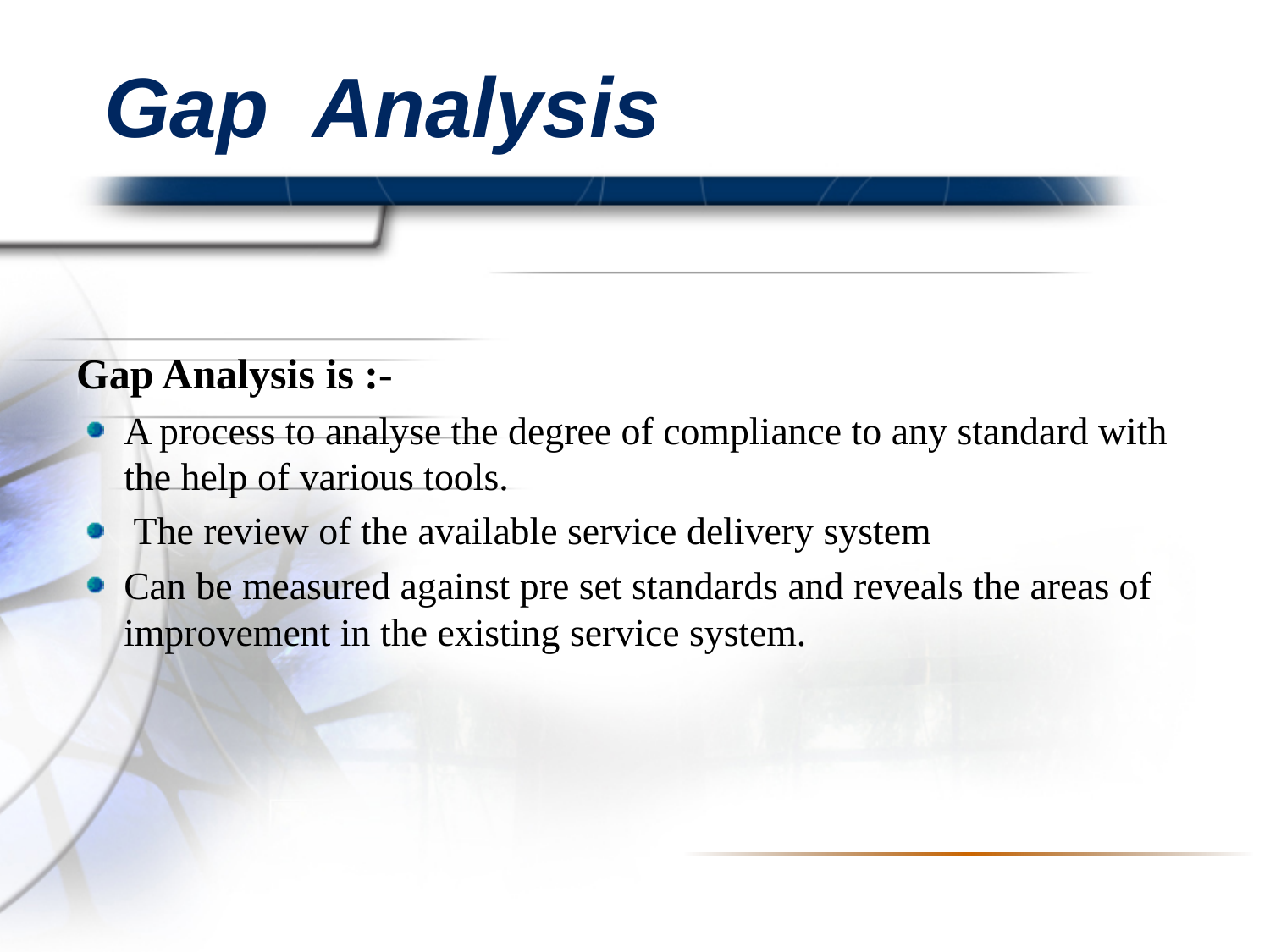

# Gap  Analysis

Gap Analysis is :-
A process to analyse the degree of compliance to any standard with the help of various tools.
 The review of the available service delivery system
Can be measured against pre set standards and reveals the areas of improvement in the existing service system.